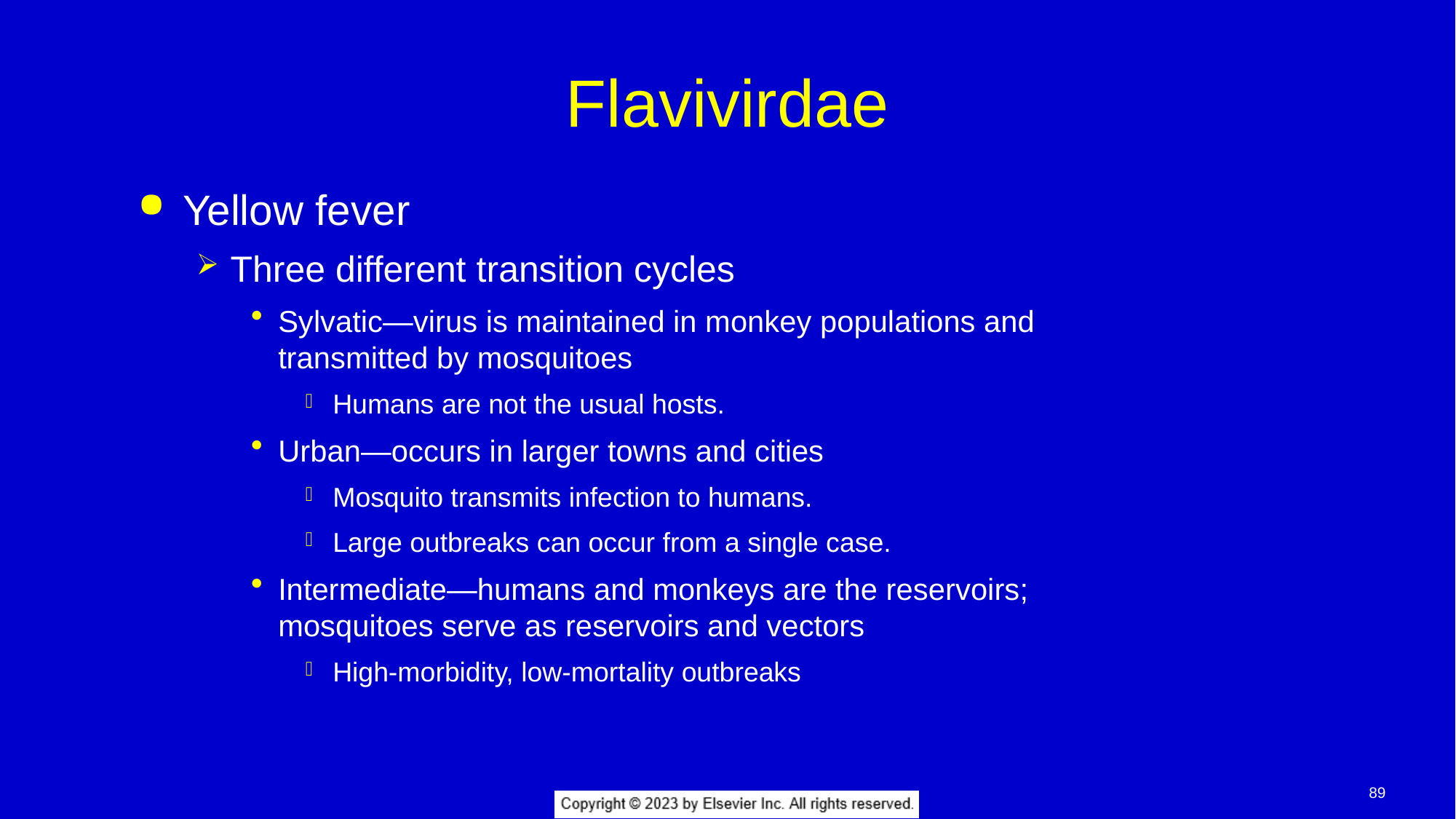

# Flavivirdae
Yellow fever
Three different transition cycles
Sylvatic—virus is maintained in monkey populations and transmitted by mosquitoes
Humans are not the usual hosts.
Urban—occurs in larger towns and cities
Mosquito transmits infection to humans.
Large outbreaks can occur from a single case.
Intermediate—humans and monkeys are the reservoirs; mosquitoes serve as reservoirs and vectors
High-morbidity, low-mortality outbreaks